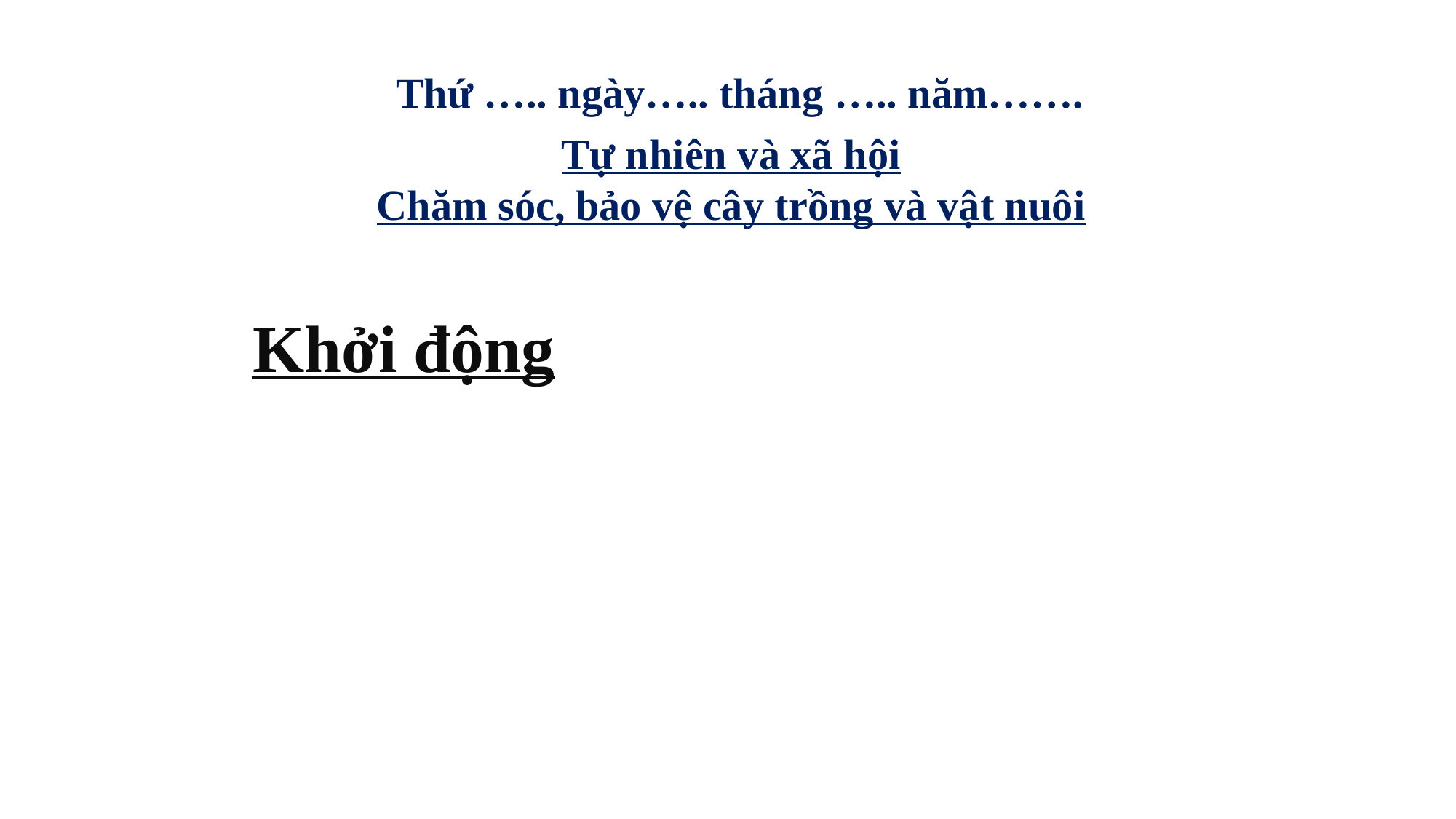

Thứ ….. ngày….. tháng ….. năm…….
Tự nhiên và xã hội
Chăm sóc, bảo vệ cây trồng và vật nuôi

Khởi động